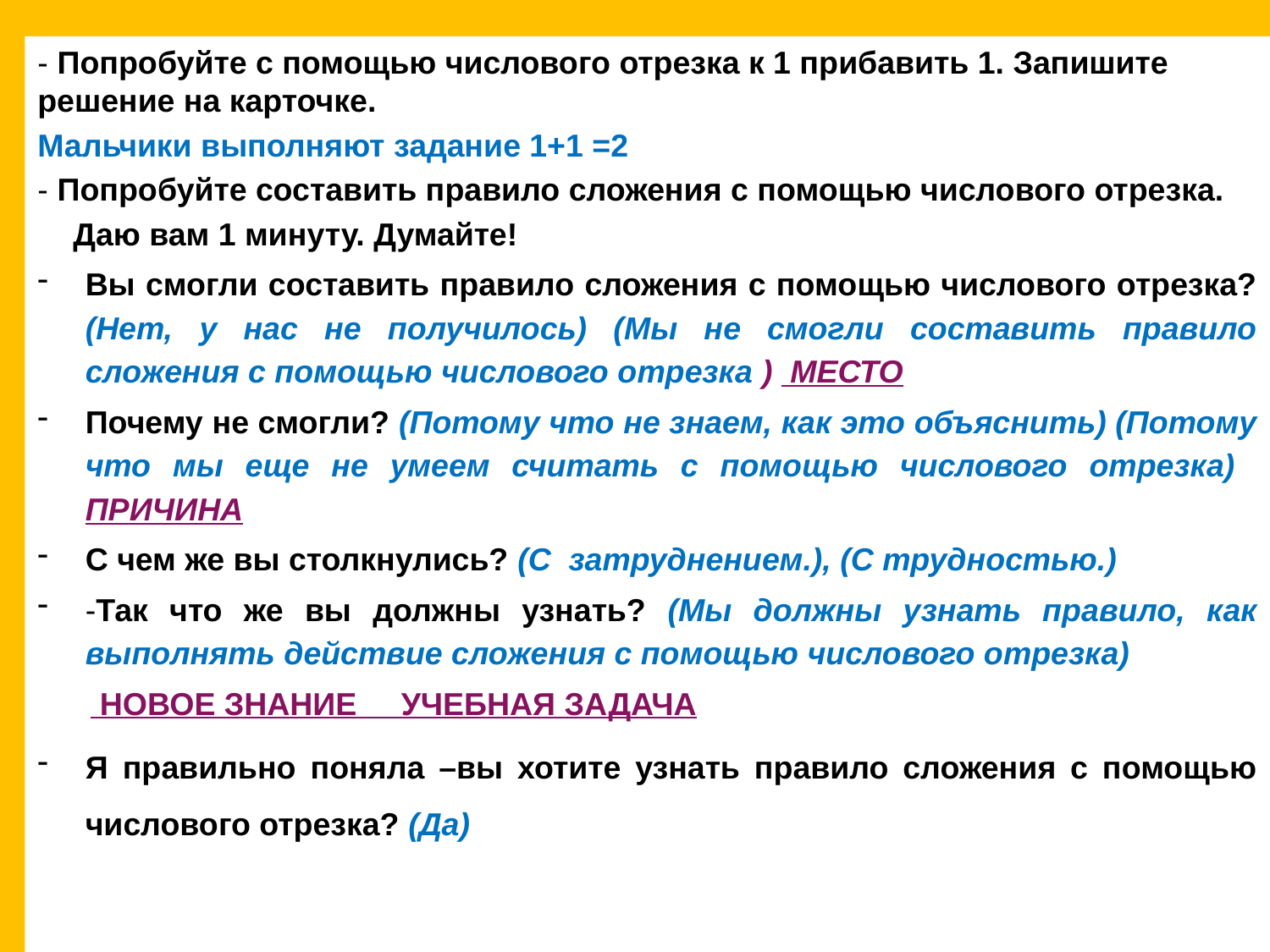

- Попробуйте с помощью числового отрезка к 1 прибавить 1. Запишите решение на карточке.
Мальчики выполняют задание 1+1 =2
- Попробуйте составить правило сложения с помощью числового отрезка.
    Даю вам 1 минуту. Думайте!
Вы смогли составить правило сложения с помощью числового отрезка? (Нет, у нас не получилось) (Мы не смогли составить правило сложения с помощью числового отрезка )  МЕСТО
Почему не смогли? (Потому что не знаем, как это объяснить) (Потому что мы еще не умеем считать с помощью числового отрезка)  ПРИЧИНА
С чем же вы столкнулись? (С  затруднением.), (С трудностью.)
-Так что же вы должны узнать? (Мы должны узнать правило, как выполнять действие сложения с помощью числового отрезка)
       НОВОЕ ЗНАНИЕ     УЧЕБНАЯ ЗАДАЧА
Я правильно поняла –вы хотите узнать правило сложения с помощью числового отрезка? (Да)